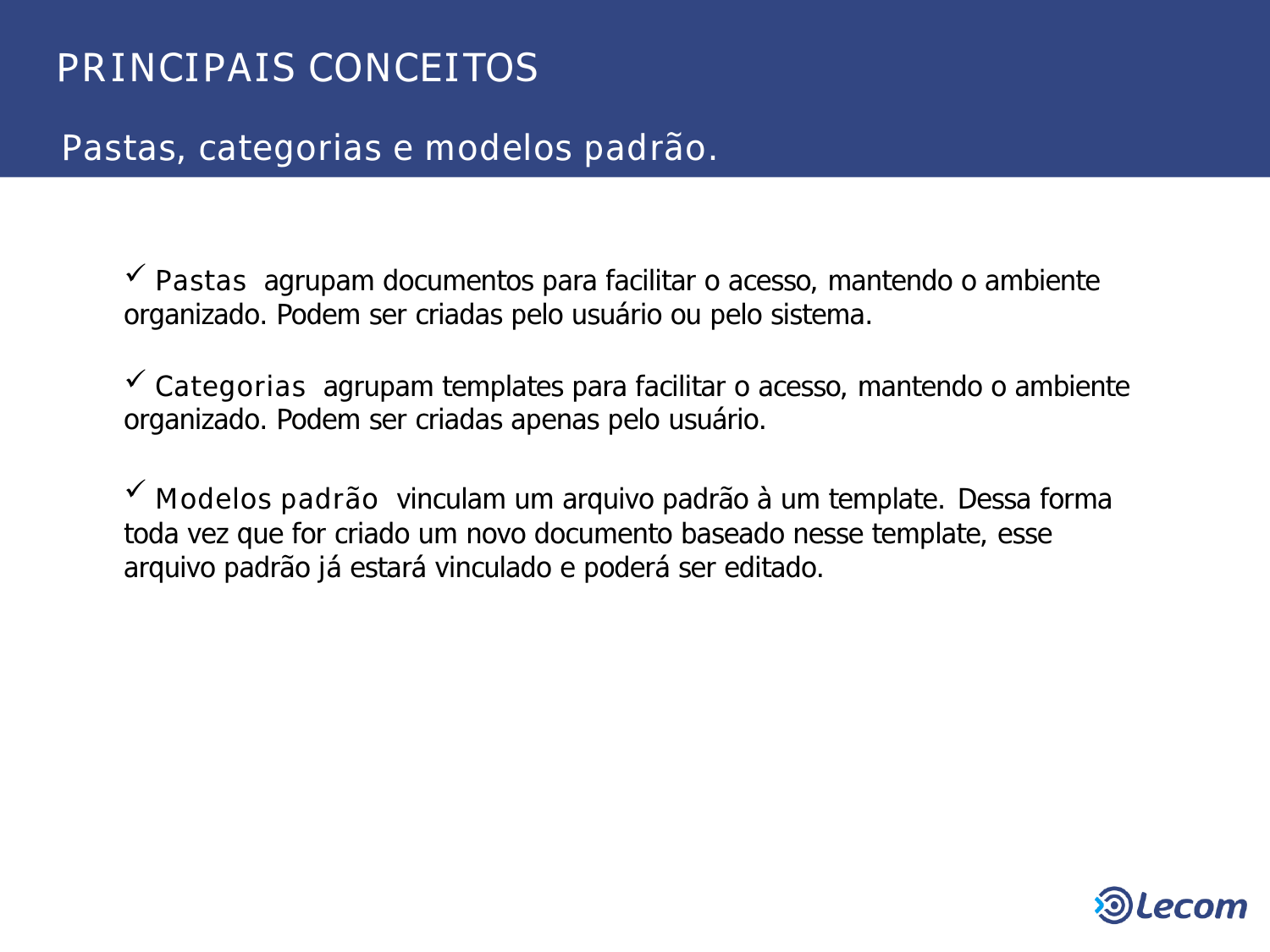

PRINCIPAIS CONCEITOS
Pastas, categorias e modelos padrão.:
 Pastas  agrupam documentos para facilitar o acesso, mantendo o ambiente organizado. Podem ser criadas pelo usuário ou pelo sistema.

 Categorias  agrupam templates para facilitar o acesso, mantendo o ambiente organizado. Podem ser criadas apenas pelo usuário.

 Modelos padrão  vinculam um arquivo padrão à um template. Dessa forma toda vez que for criado um novo documento baseado nesse template, esse arquivo padrão já estará vinculado e poderá ser editado.